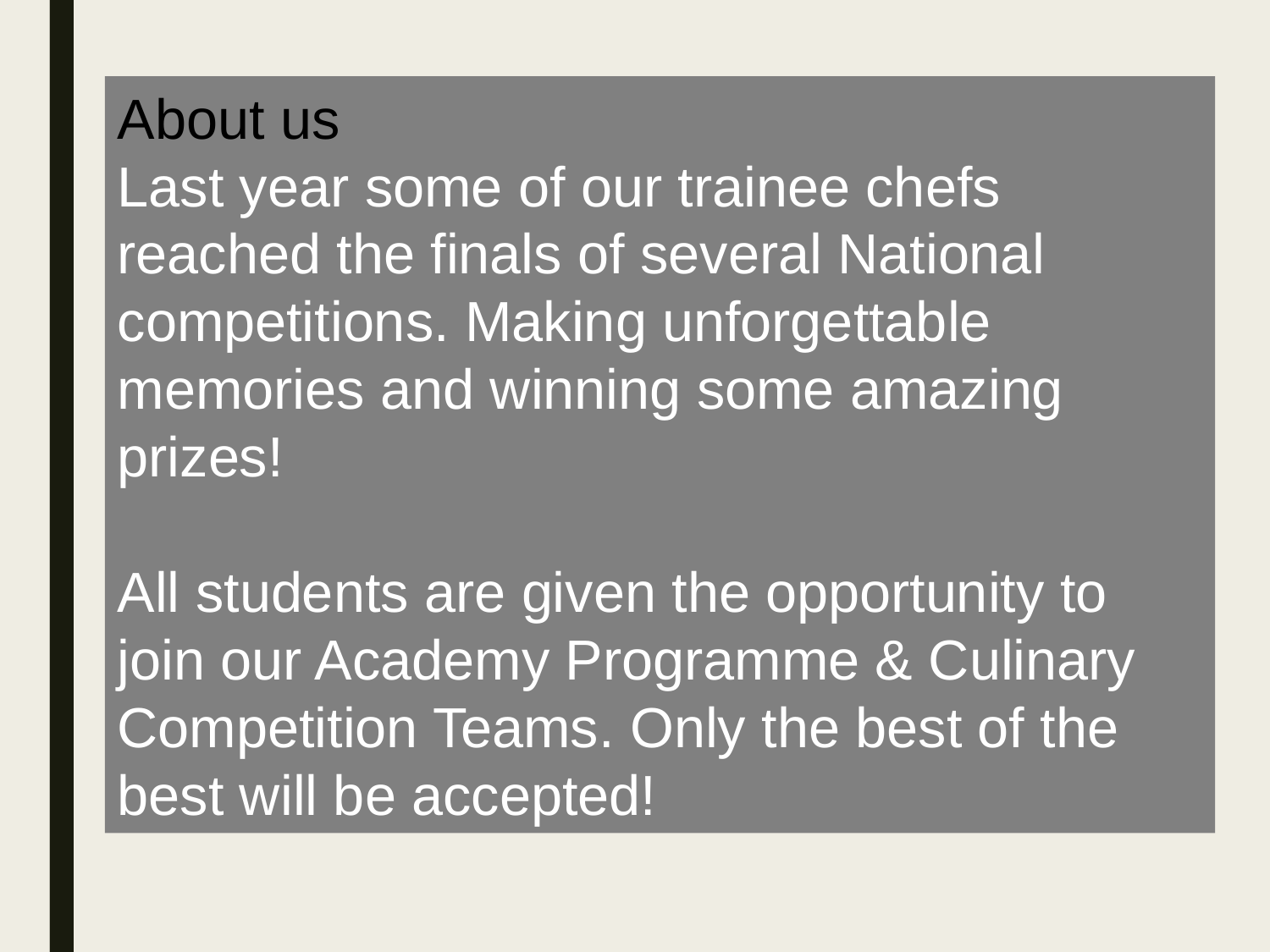

About us
Last year some of our trainee chefs reached the finals of several National competitions. Making unforgettable memories and winning some amazing prizes!

All students are given the opportunity to join our Academy Programme & Culinary Competition Teams. Only the best of the best will be accepted!